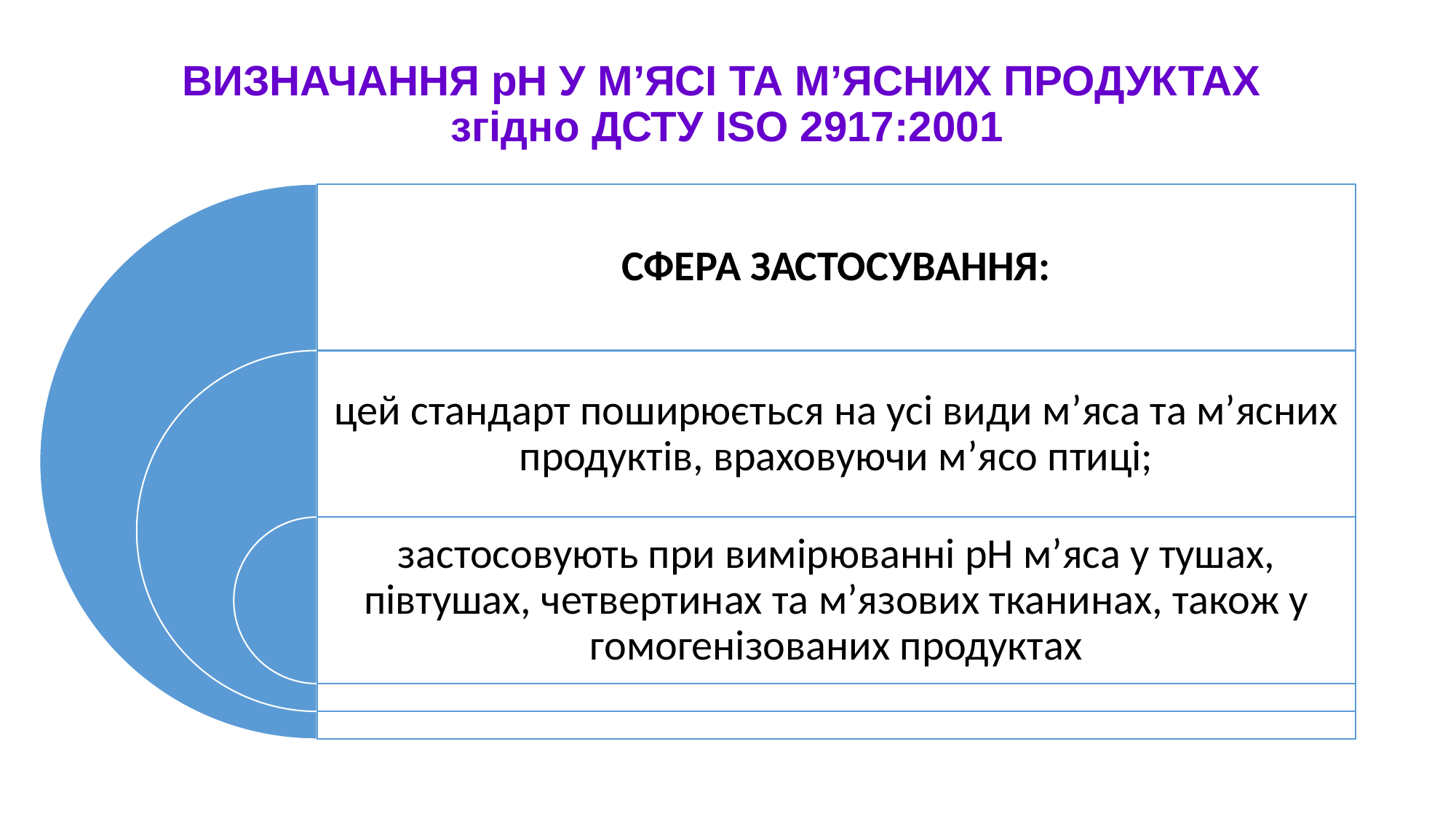

# ВИЗНАЧАННЯ рН У М’ЯСІ ТА М’ЯСНИХ ПРОДУКТАХ згідно ДСТУ ISO 2917:2001
СФЕРА ЗАСТОСУВАННЯ:
цей стандарт поширюється на усі види м’яса та м’ясних продуктів, враховуючи м’ясо птиці;
застосовують при вимірюванні рН м’яса у тушах, півтушах, четвертинах та м’язових тканинах, також у гомогенізованих продуктах